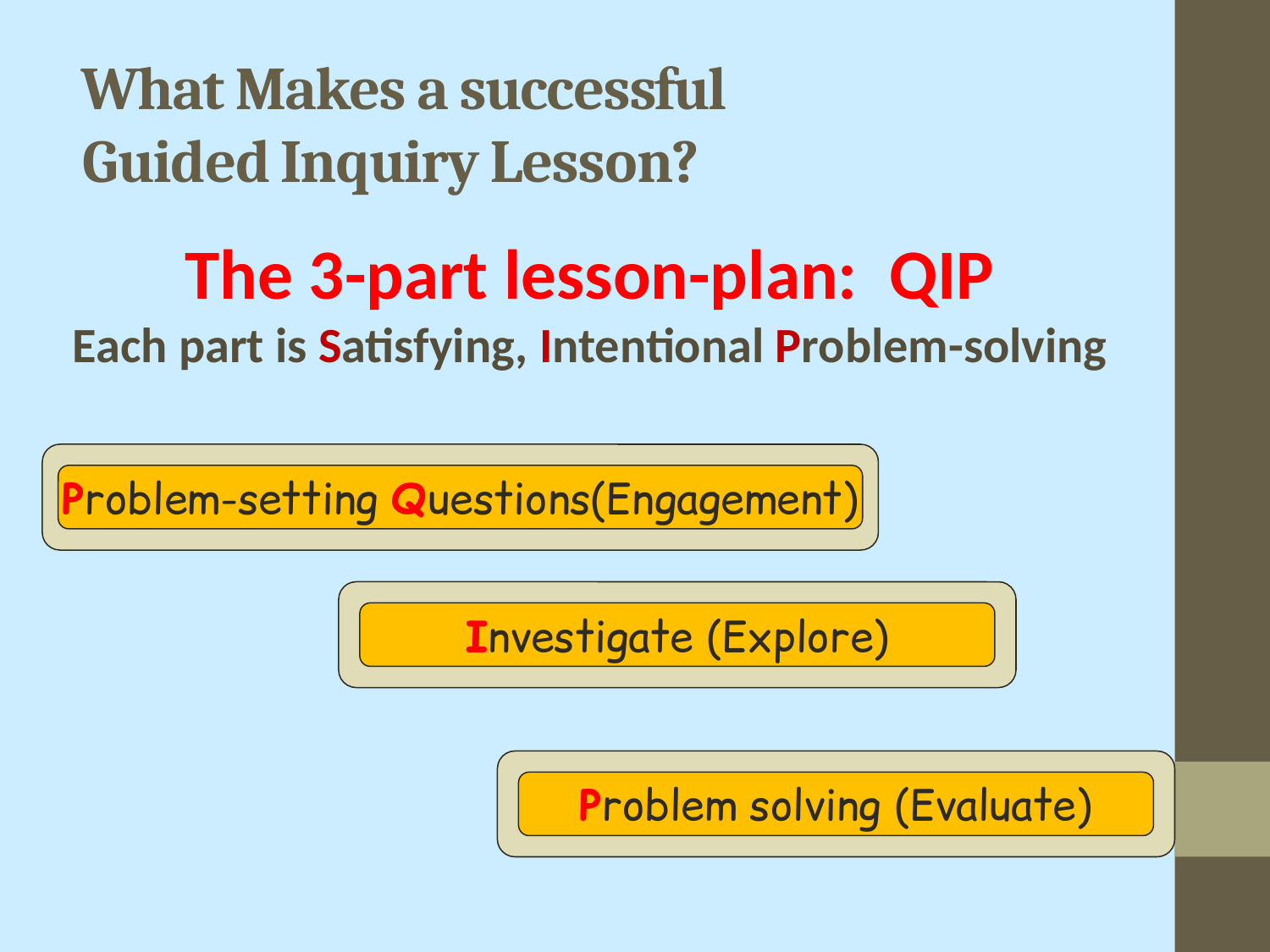

# What Makes a successful Guided Inquiry Lesson?
The 3-part lesson-plan:  QIP
Each part is Satisfying, Intentional Problem-solving

Problem-setting Questions(Engagement)

Investigate (Explore)

Problem solving (Evaluate)